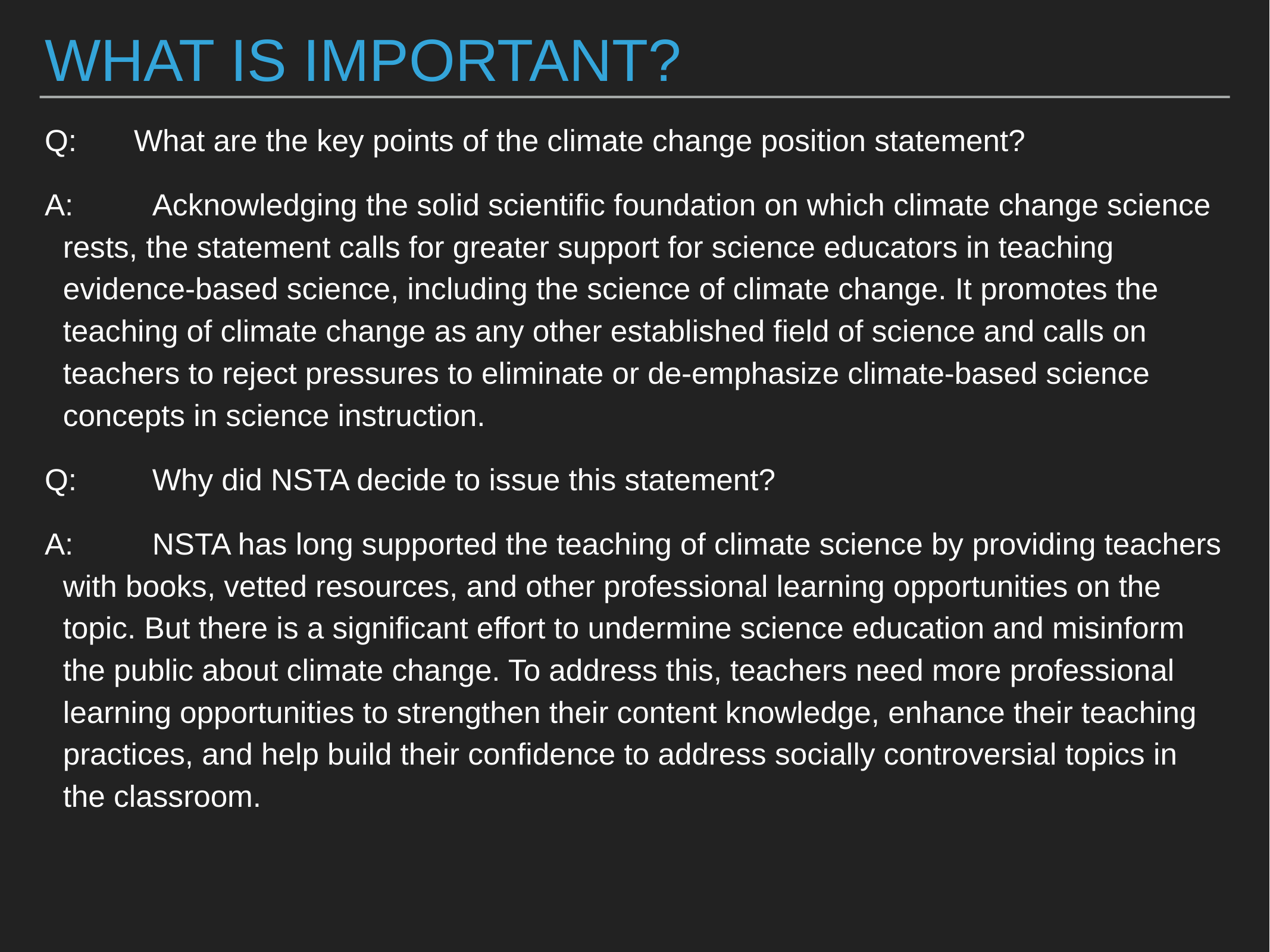

# What is important?
Q:	What are the key points of the climate change position statement?
A:	Acknowledging the solid scientific foundation on which climate change science rests, the statement calls for greater support for science educators in teaching evidence-based science, including the science of climate change. It promotes the teaching of climate change as any other established field of science and calls on teachers to reject pressures to eliminate or de-emphasize climate-based science concepts in science instruction.
Q:	Why did NSTA decide to issue this statement?
A:	NSTA has long supported the teaching of climate science by providing teachers with books, vetted resources, and other professional learning opportunities on the topic. But there is a significant effort to undermine science education and misinform the public about climate change. To address this, teachers need more professional learning opportunities to strengthen their content knowledge, enhance their teaching practices, and help build their confidence to address socially controversial topics in the classroom.